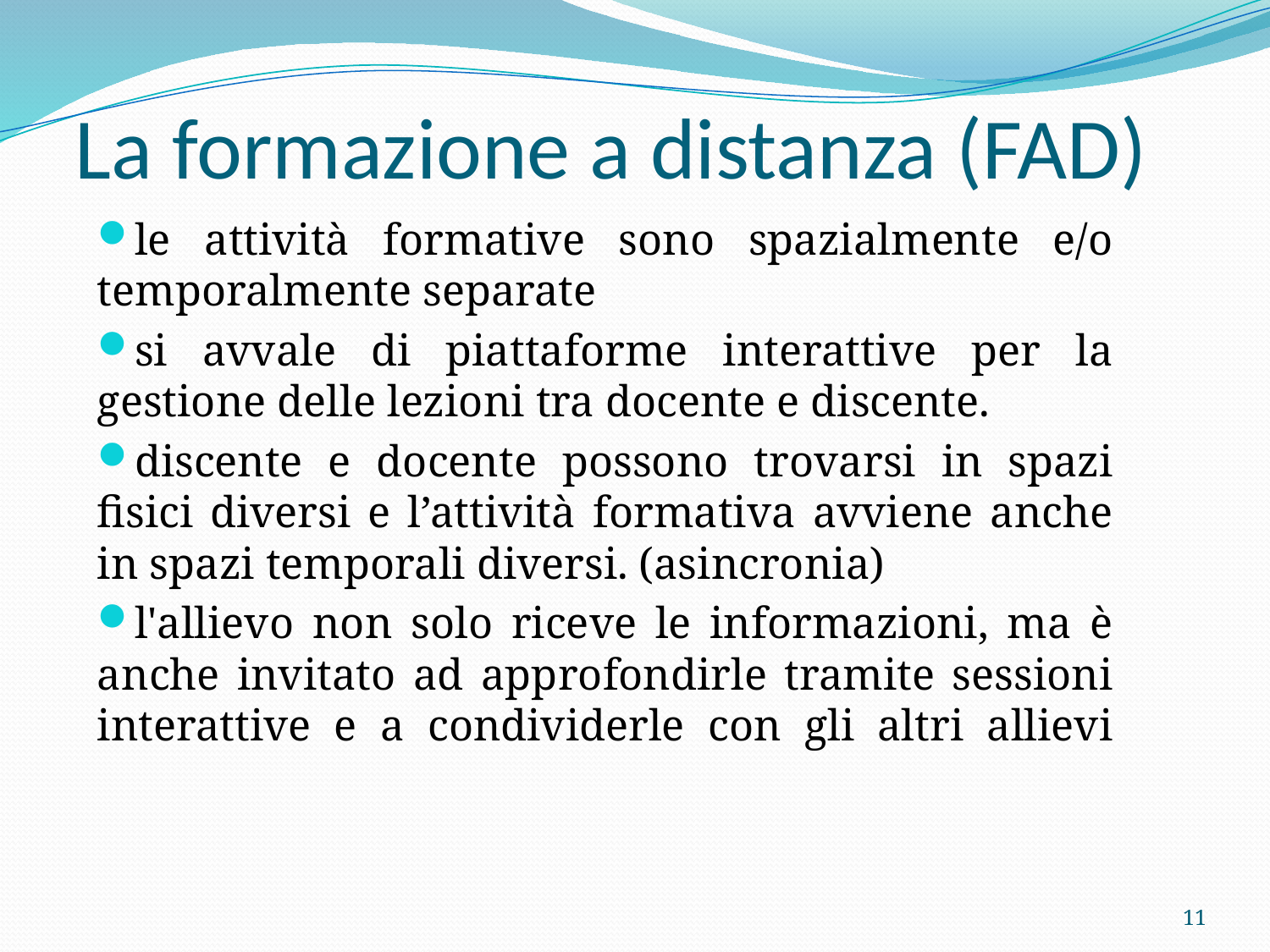

# La formazione a distanza (FAD)
le attività formative sono spazialmente e/o temporalmente separate
si avvale di piattaforme interattive per la gestione delle lezioni tra docente e discente.
discente e docente possono trovarsi in spazi fisici diversi e l’attività formativa avviene anche in spazi temporali diversi. (asincronia)
l'allievo non solo riceve le informazioni, ma è anche invitato ad approfondirle tramite sessioni interattive e a condividerle con gli altri allievi
11